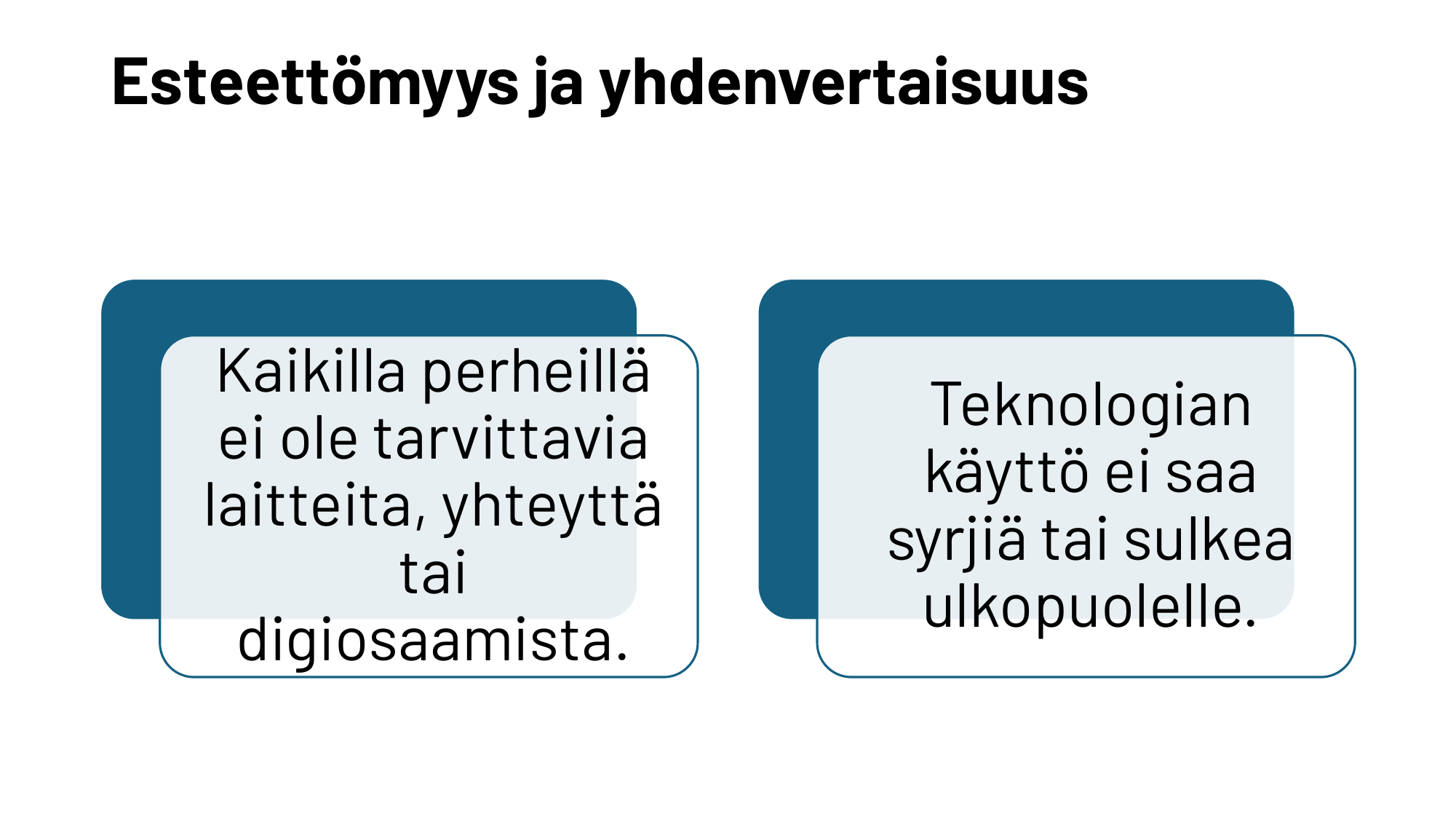

# Esteettömyys ja yhdenvertaisuus
Kaikilla perheillä ei ole tarvittavia laitteita, yhteyttä tai digiosaamista.
Teknologian käyttö ei saa syrjiä tai sulkea ulkopuolelle.